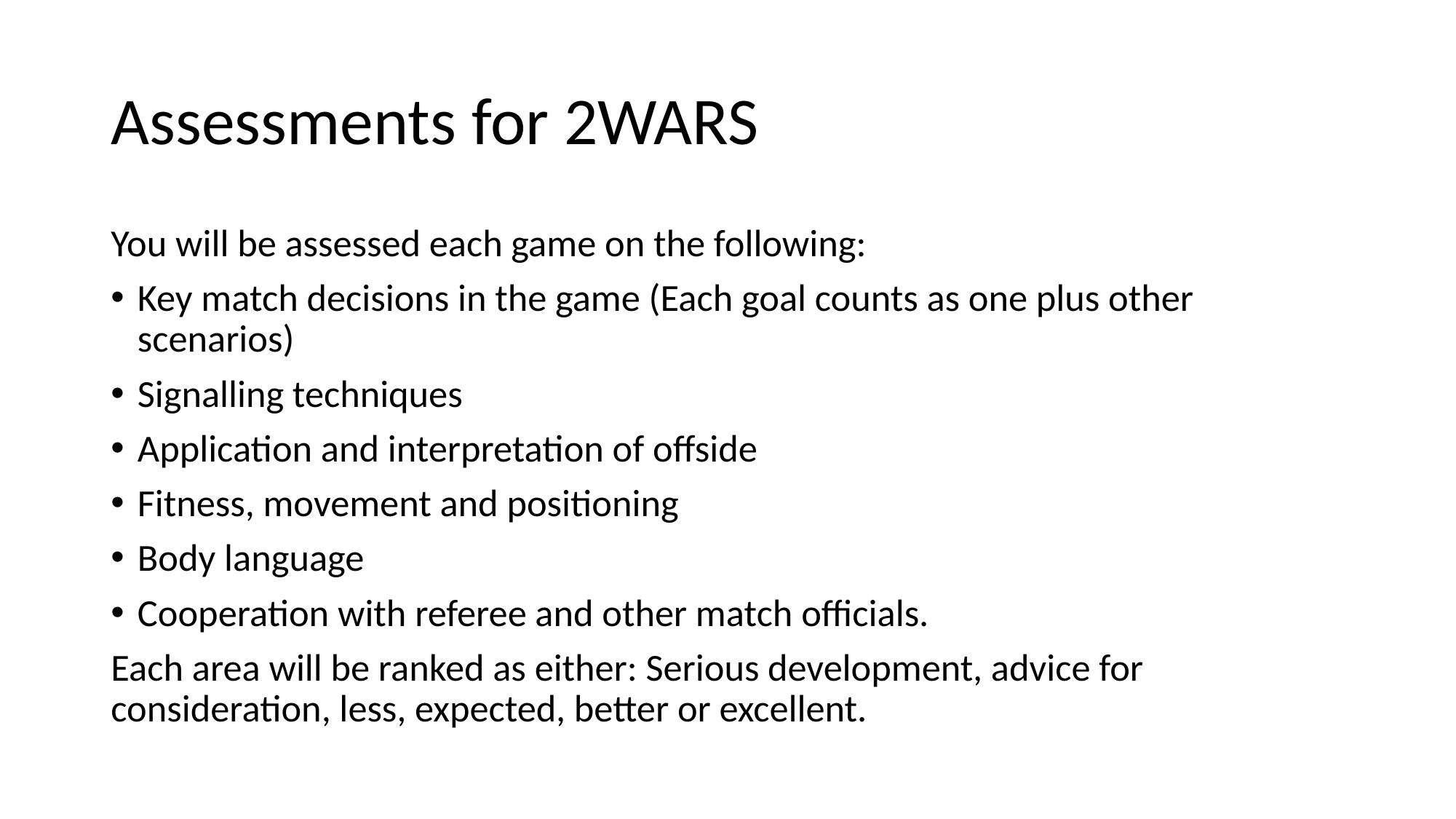

# Assessments for 2WARS
You will be assessed each game on the following:
Key match decisions in the game (Each goal counts as one plus other scenarios)
Signalling techniques
Application and interpretation of offside
Fitness, movement and positioning
Body language
Cooperation with referee and other match officials.
Each area will be ranked as either: Serious development, advice for consideration, less, expected, better or excellent.